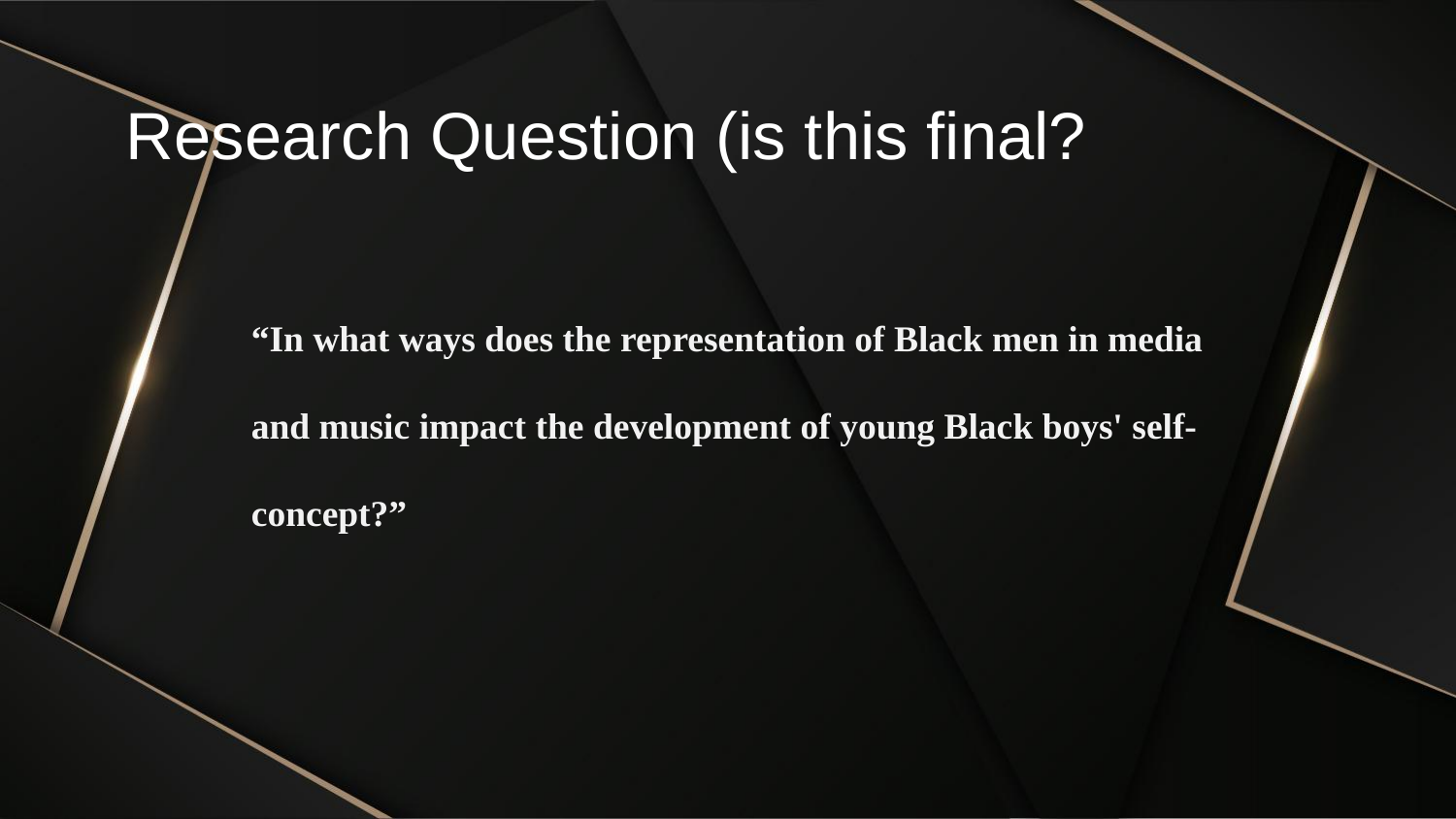

Research Question (is this final?
“In what ways does the representation of Black men in media and music impact the development of young Black boys' self-concept?”